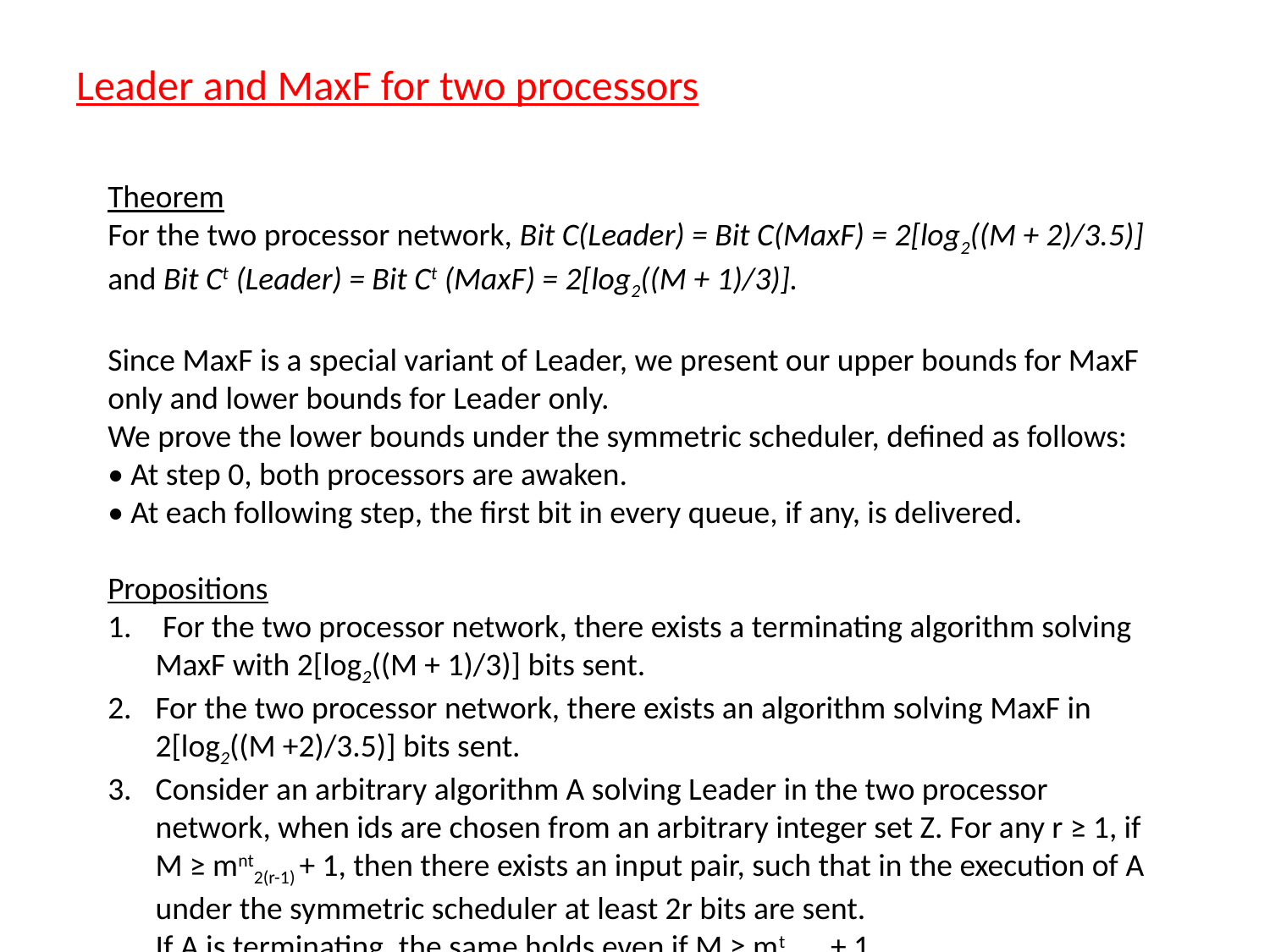

Leader and MaxF for two processors

Theorem
For the two processor network, Bit C(Leader) = Bit C(MaxF) = 2[log2((M + 2)/3.5)] and Bit Ct (Leader) = Bit Ct (MaxF) = 2[log2((M + 1)/3)].

Since MaxF is a special variant of Leader, we present our upper bounds for MaxF only and lower bounds for Leader only.
We prove the lower bounds under the symmetric scheduler, defined as follows:
• At step 0, both processors are awaken.
• At each following step, the first bit in every queue, if any, is delivered.

Propositions
 For the two processor network, there exists a terminating algorithm solving MaxF with 2[log2((M + 1)/3)] bits sent.
For the two processor network, there exists an algorithm solving MaxF in 2[log2((M +2)/3.5)] bits sent.
Consider an arbitrary algorithm A solving Leader in the two processor network, when ids are chosen from an arbitrary integer set Z. For any r ≥ 1, if M ≥ mnt2(r-1) + 1, then there exists an input pair, such that in the execution of A under the symmetric scheduler at least 2r bits are sent.
	If A is terminating, the same holds even if M ≥ mt2(r-1) + 1.